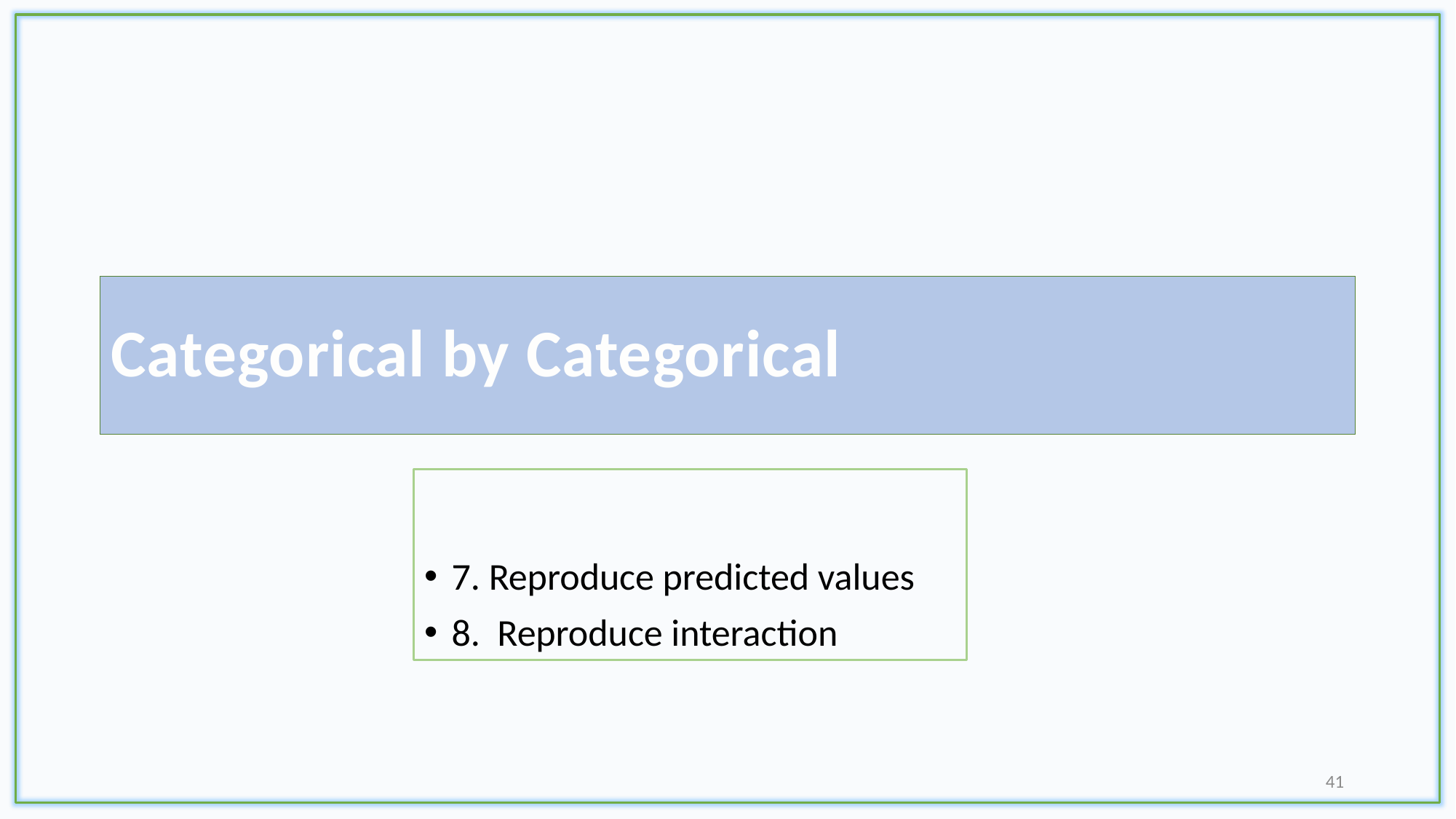

# Categorical by Categorical
7. Reproduce predicted values
8.  Reproduce interaction
41